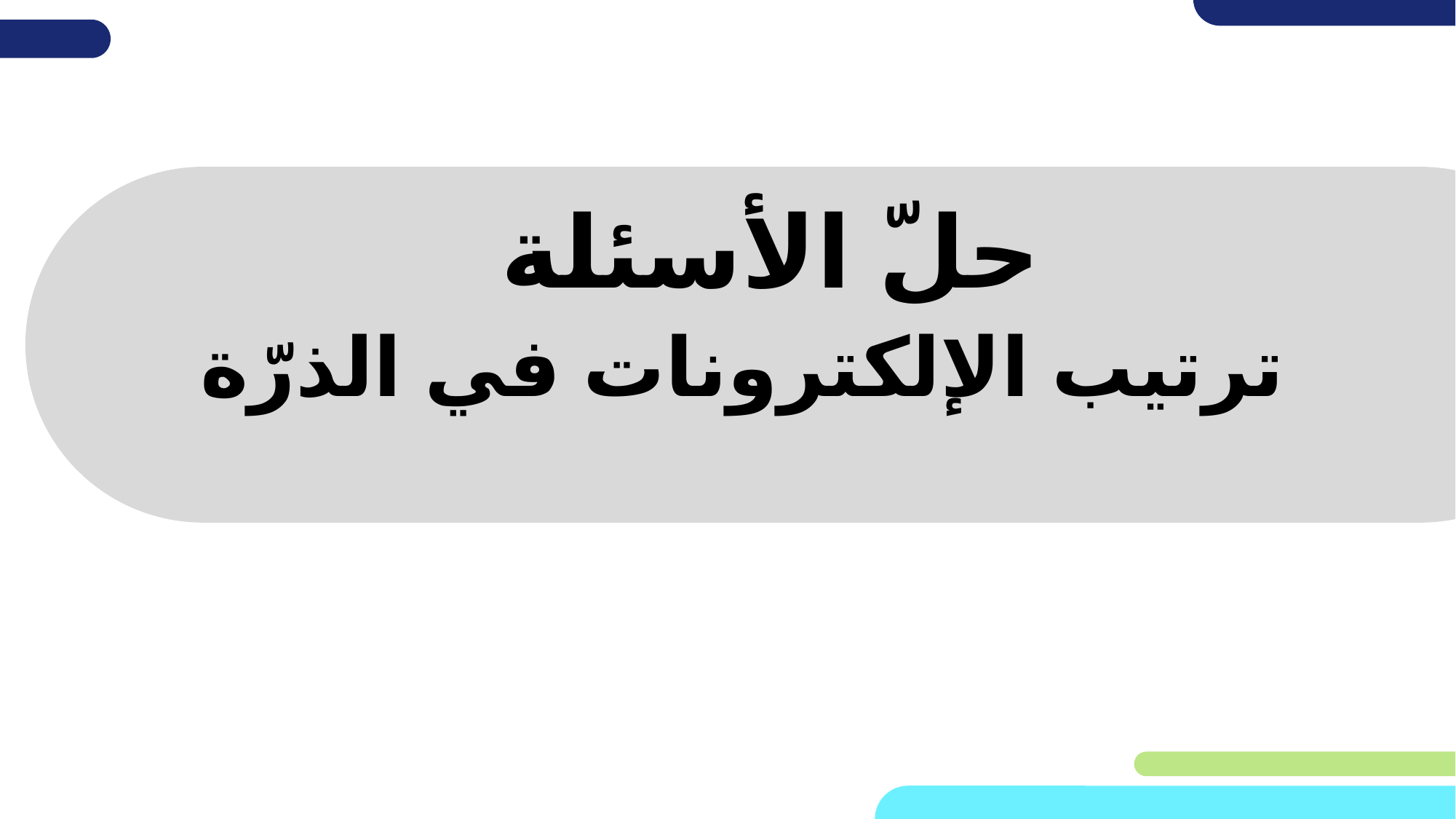

# حلّ الأسئلة ترتيب الإلكترونات في الذرّة